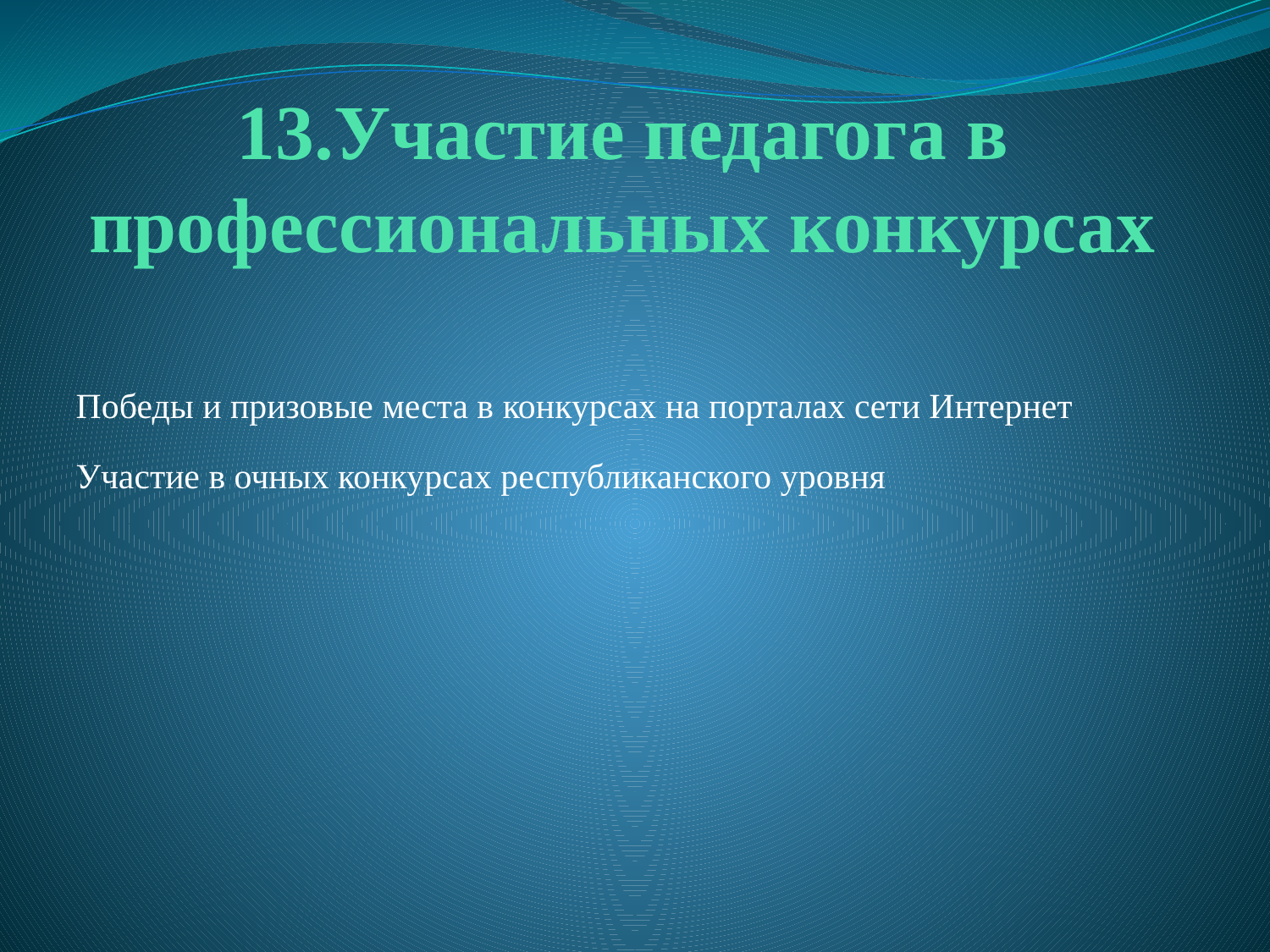

# 13.Участие педагога в профессиональных конкурсах
Победы и призовые места в конкурсах на порталах сети Интернет
Участие в очных конкурсах республиканского уровня